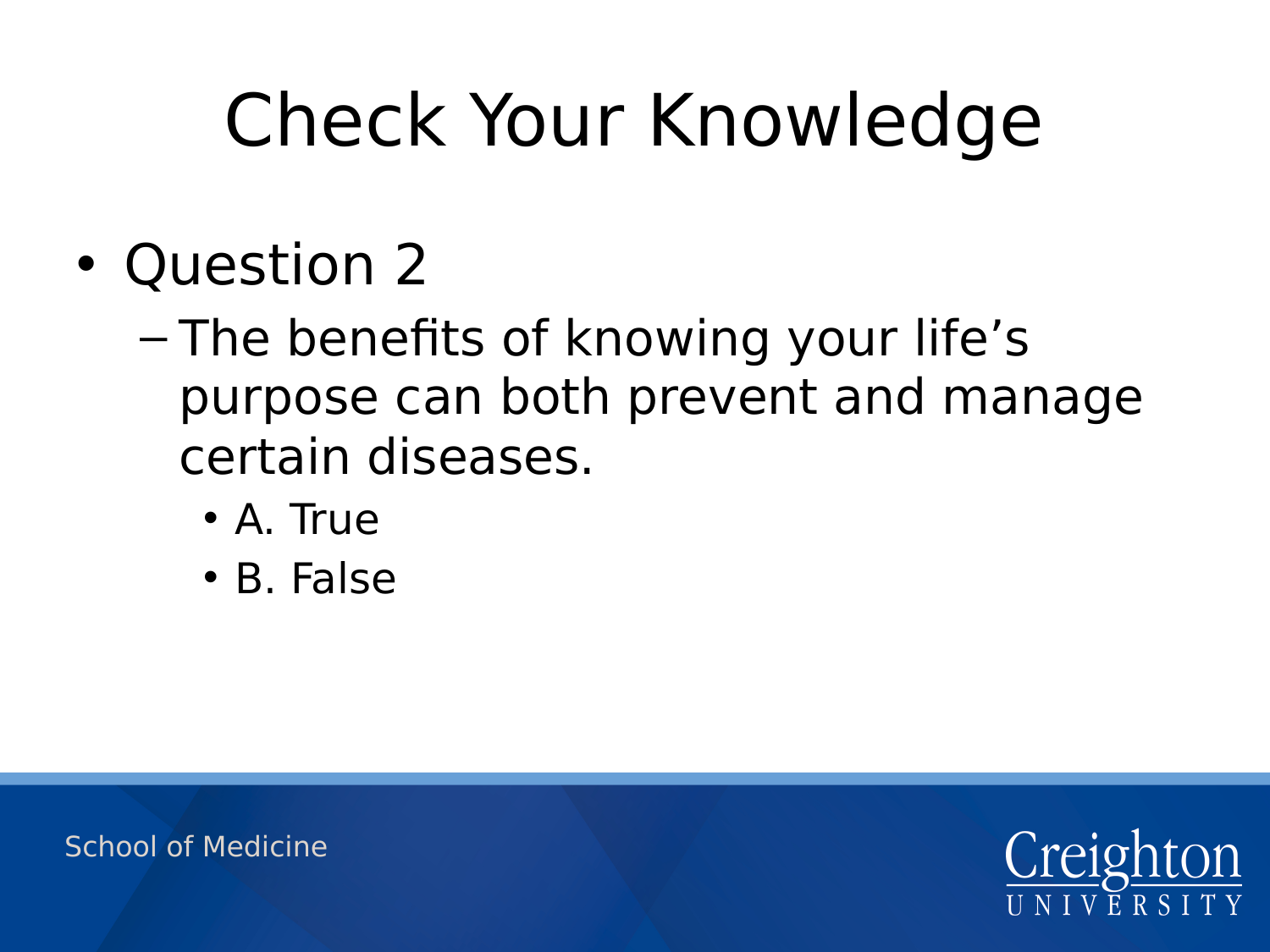

# Check Your Knowledge
Question 2
The benefits of knowing your life’s purpose can both prevent and manage certain diseases.
A. True
B. False
School of Medicine